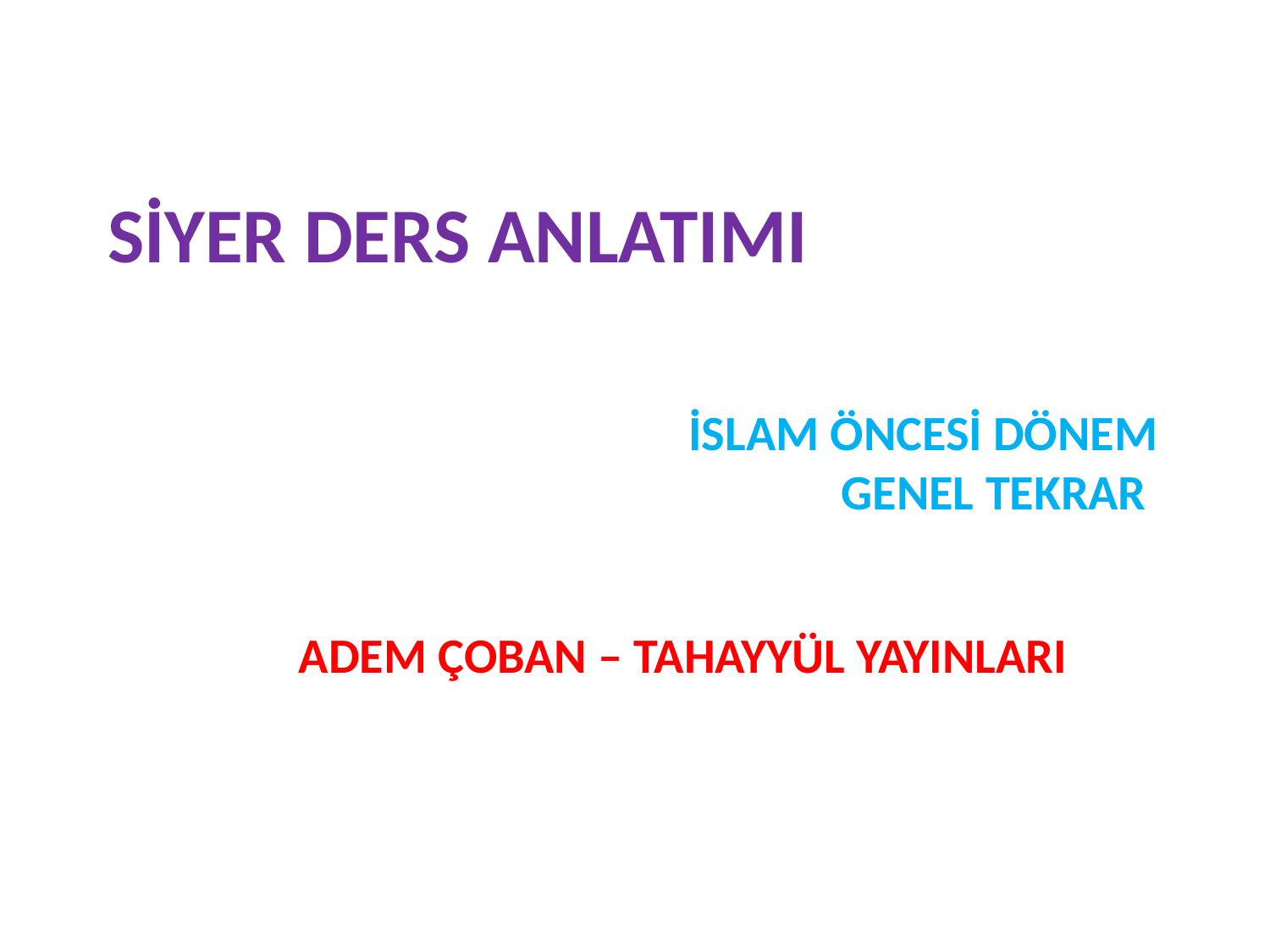

# SİYER DERS ANLATIMI

İSLAM ÖNCESİ DÖNEM GENEL TEKRAR

ADEM ÇOBAN – TAHAYYÜL YAYINLARI